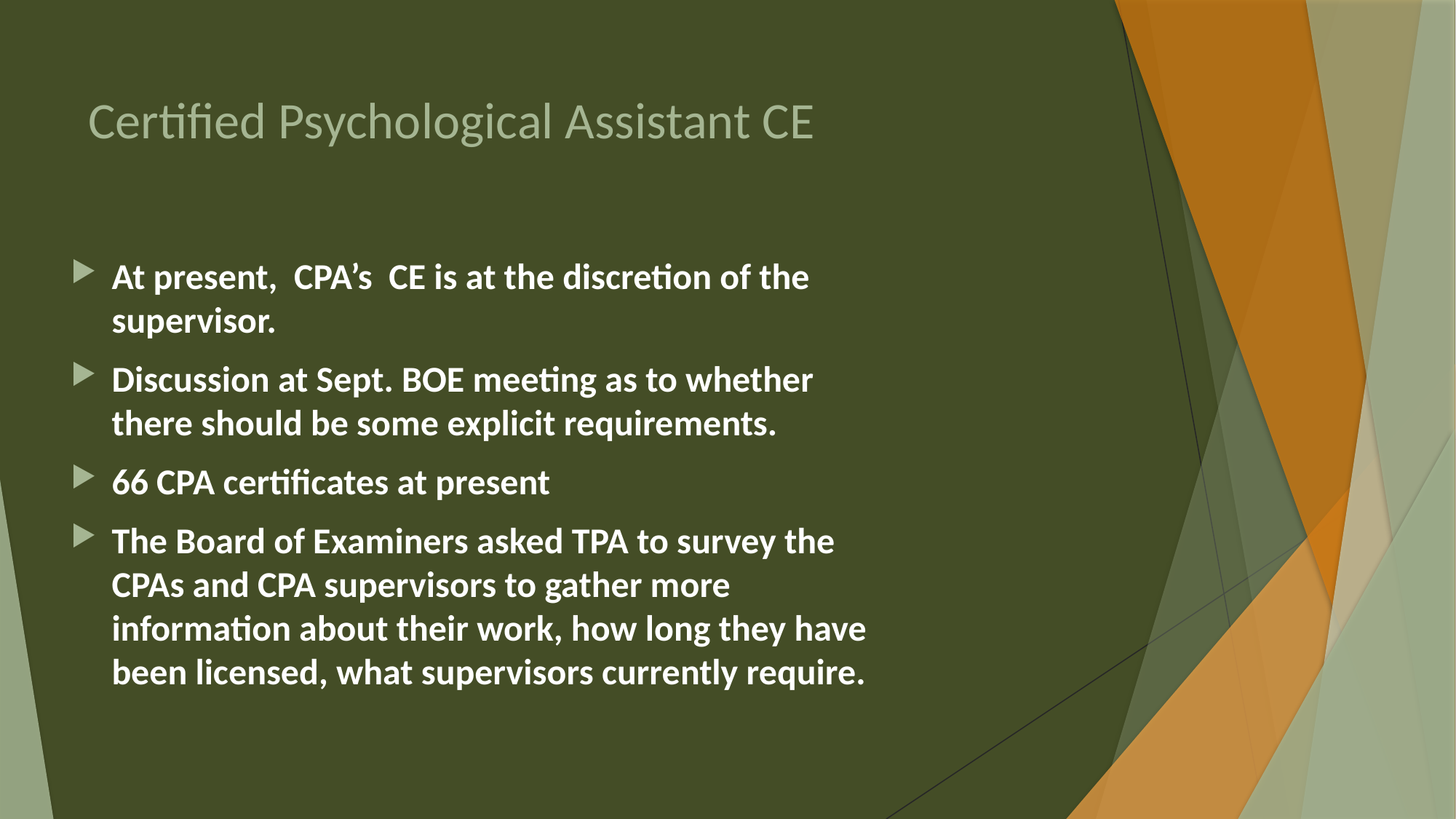

# Certified Psychological Assistant CE
At present,  CPA’s  CE is at the discretion of the supervisor.
Discussion at Sept. BOE meeting as to whether there should be some explicit requirements.
66 CPA certificates at present
The Board of Examiners asked TPA to survey the CPAs and CPA supervisors to gather more information about their work, how long they have been licensed, what supervisors currently require.